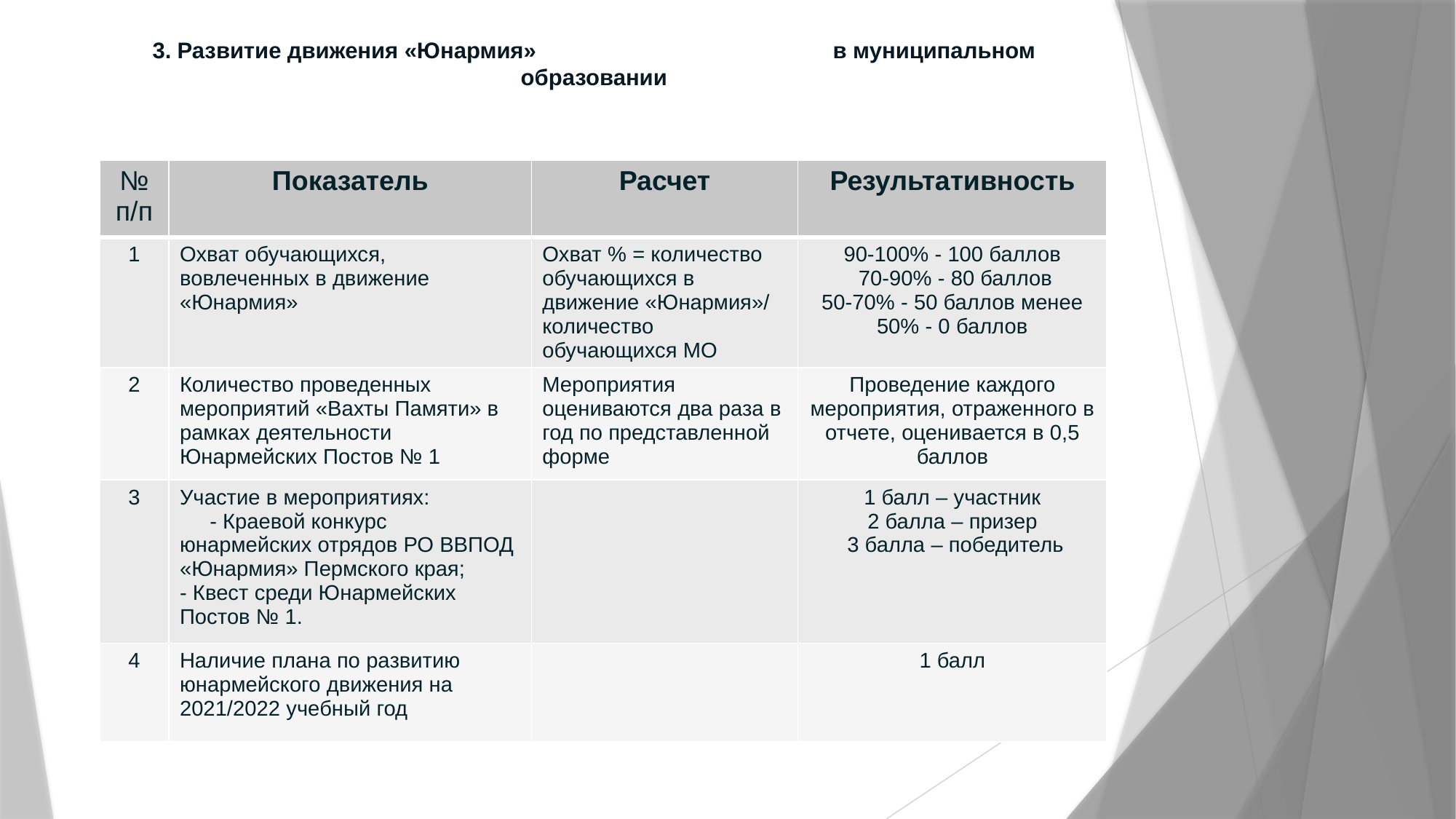

# 3. Развитие движения «Юнармия»                                                в муниципальном образовании
| № п/п | Показатель | Расчет | Результативность |
| --- | --- | --- | --- |
| 1 | Охват обучающихся, вовлеченных в движение «Юнармия» | Охват % = количество обучающихся в движение «Юнармия»/ количество обучающихся МО | 90-100% - 100 баллов 70-90% - 80 баллов 50-70% - 50 баллов менее 50% - 0 баллов |
| 2 | Количество проведенных мероприятий «Вахты Памяти» в рамках деятельности Юнармейских Постов № 1 | Мероприятия оцениваются два раза в год по представленной форме | Проведение каждого мероприятия, отраженного в отчете, оценивается в 0,5 баллов |
| 3 | Участие в мероприятиях: - Краевой конкурс юнармейских отрядов РО ВВПОД «Юнармия» Пермского края; - Квест среди Юнармейских Постов № 1. |  | 1 балл – участник 2 балла – призер 3 балла – победитель |
| 4 | Наличие плана по развитию юнармейского движения на 2021/2022 учебный год |  | 1 балл |